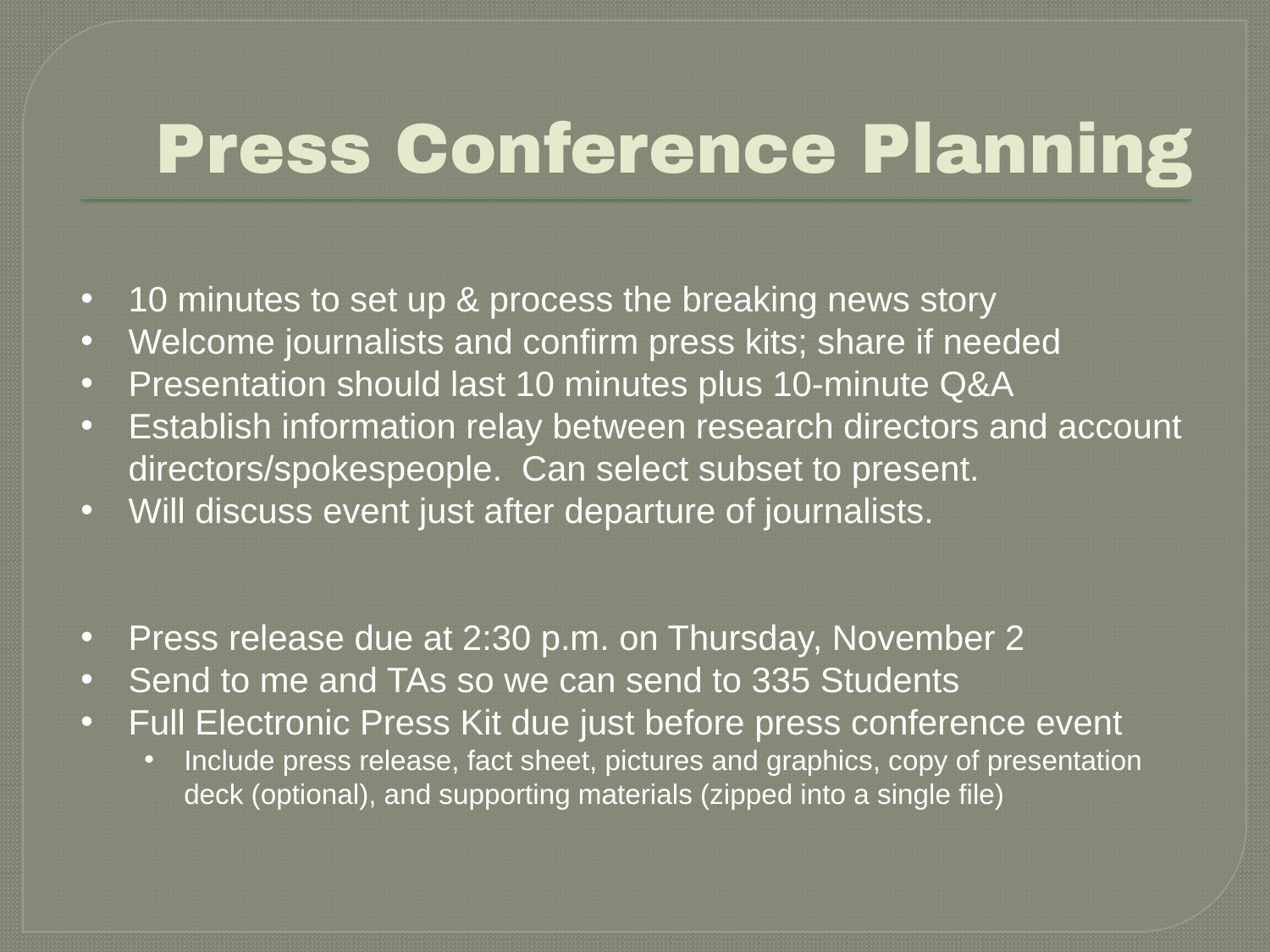

# Press Conference Planning

10 minutes to set up & process the breaking news story
Welcome journalists and confirm press kits; share if needed
Presentation should last 10 minutes plus 10-minute Q&A
Establish information relay between research directors and account directors/spokespeople.  Can select subset to present.
Will discuss event just after departure of journalists.

Press release due at 2:30 p.m. on Thursday, November 2
Send to me and TAs so we can send to 335 Students
Full Electronic Press Kit due just before press conference event
Include press release, fact sheet, pictures and graphics, copy of presentation deck (optional), and supporting materials (zipped into a single file)